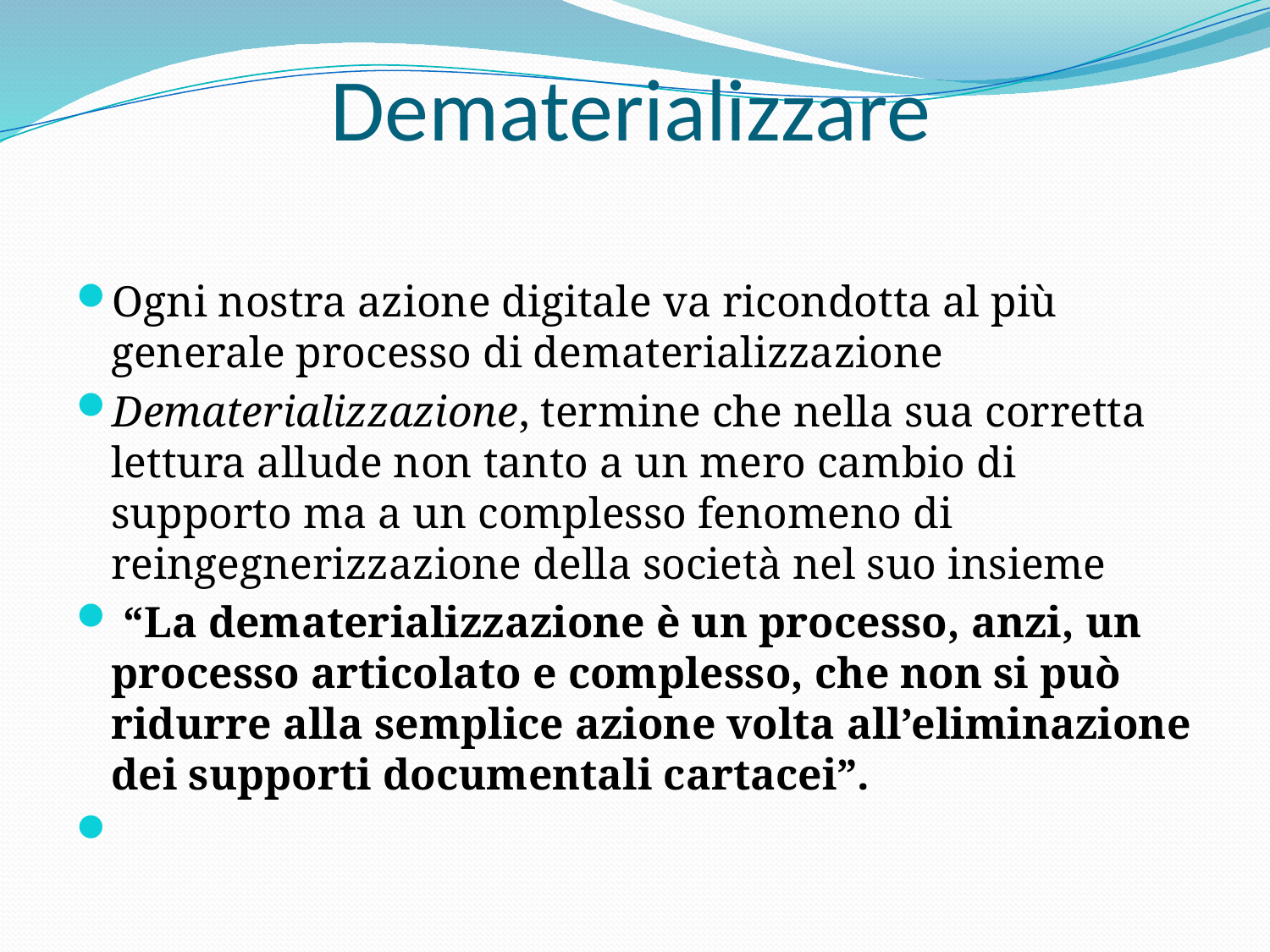

# Dematerializzare
Ogni nostra azione digitale va ricondotta al più generale processo di dematerializzazione
Dematerializzazione, termine che nella sua corretta lettura allude non tanto a un mero cambio di supporto ma a un complesso fenomeno di reingegnerizzazione della società nel suo insieme
 “La dematerializzazione è un processo, anzi, un processo articolato e complesso, che non si può ridurre alla semplice azione volta all’eliminazione dei supporti documentali cartacei”.